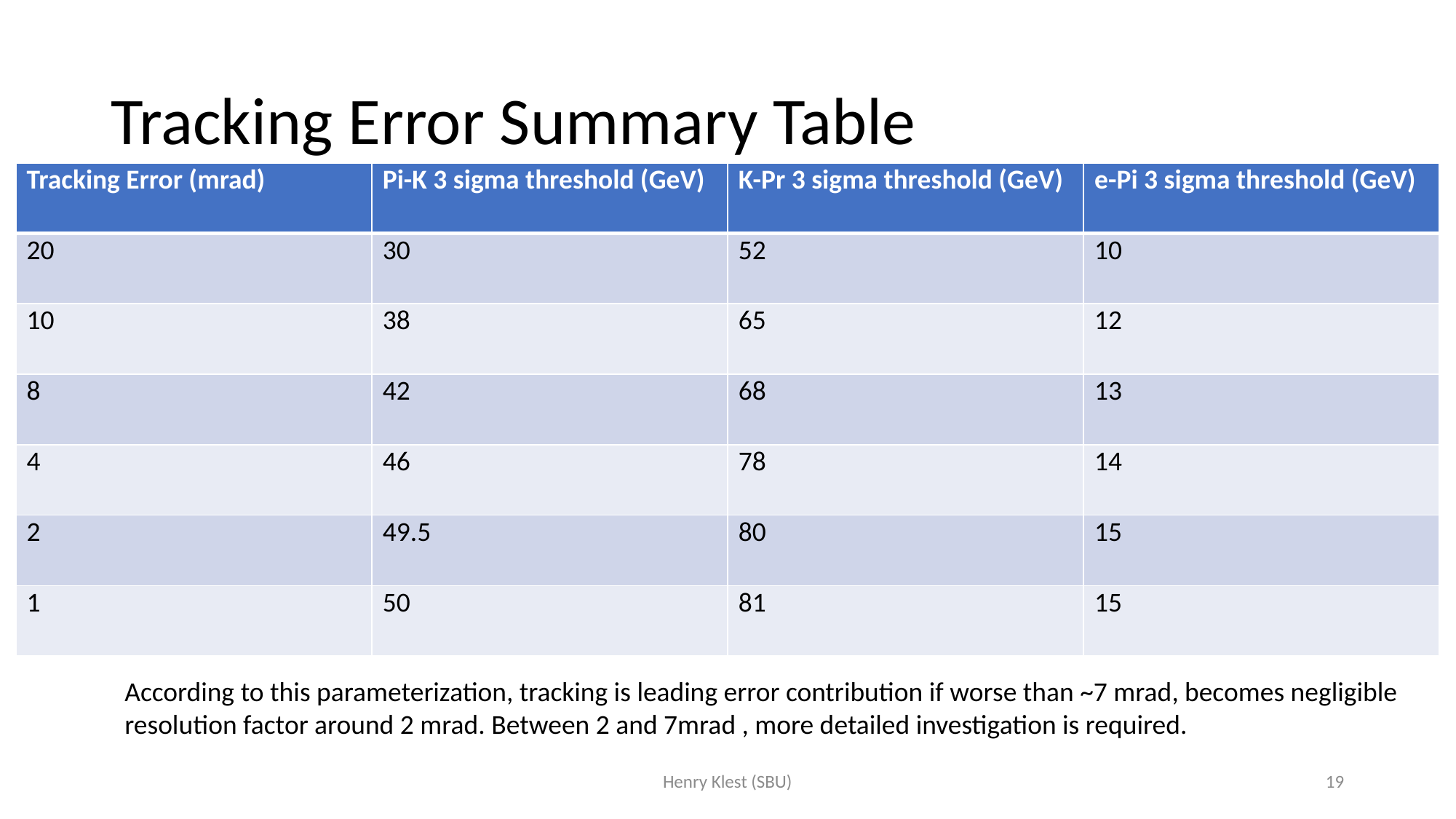

# Tracking Error Summary Table
| Tracking Error (mrad) | Pi-K 3 sigma threshold (GeV) | K-Pr 3 sigma threshold (GeV) | e-Pi 3 sigma threshold (GeV) |
| --- | --- | --- | --- |
| 20 | 30 | 52 | 10 |
| 10 | 38 | 65 | 12 |
| 8 | 42 | 68 | 13 |
| 4 | 46 | 78 | 14 |
| 2 | 49.5 | 80 | 15 |
| 1 | 50 | 81 | 15 |
According to this parameterization, tracking is leading error contribution if worse than ~7 mrad, becomes negligible resolution factor around 2 mrad. Between 2 and 7mrad , more detailed investigation is required.
Henry Klest (SBU)
19